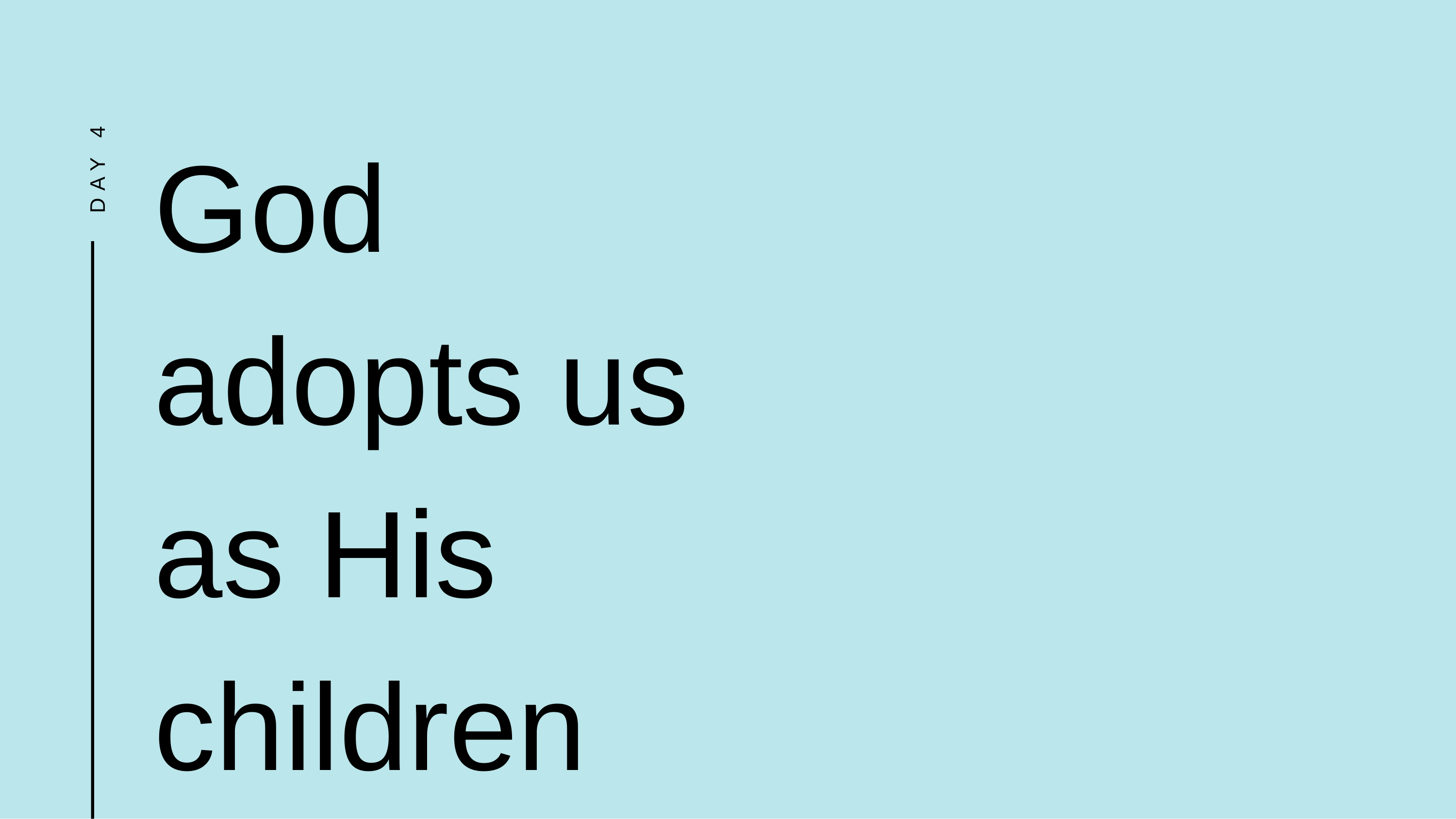

DAY 4
God adopts us as His children